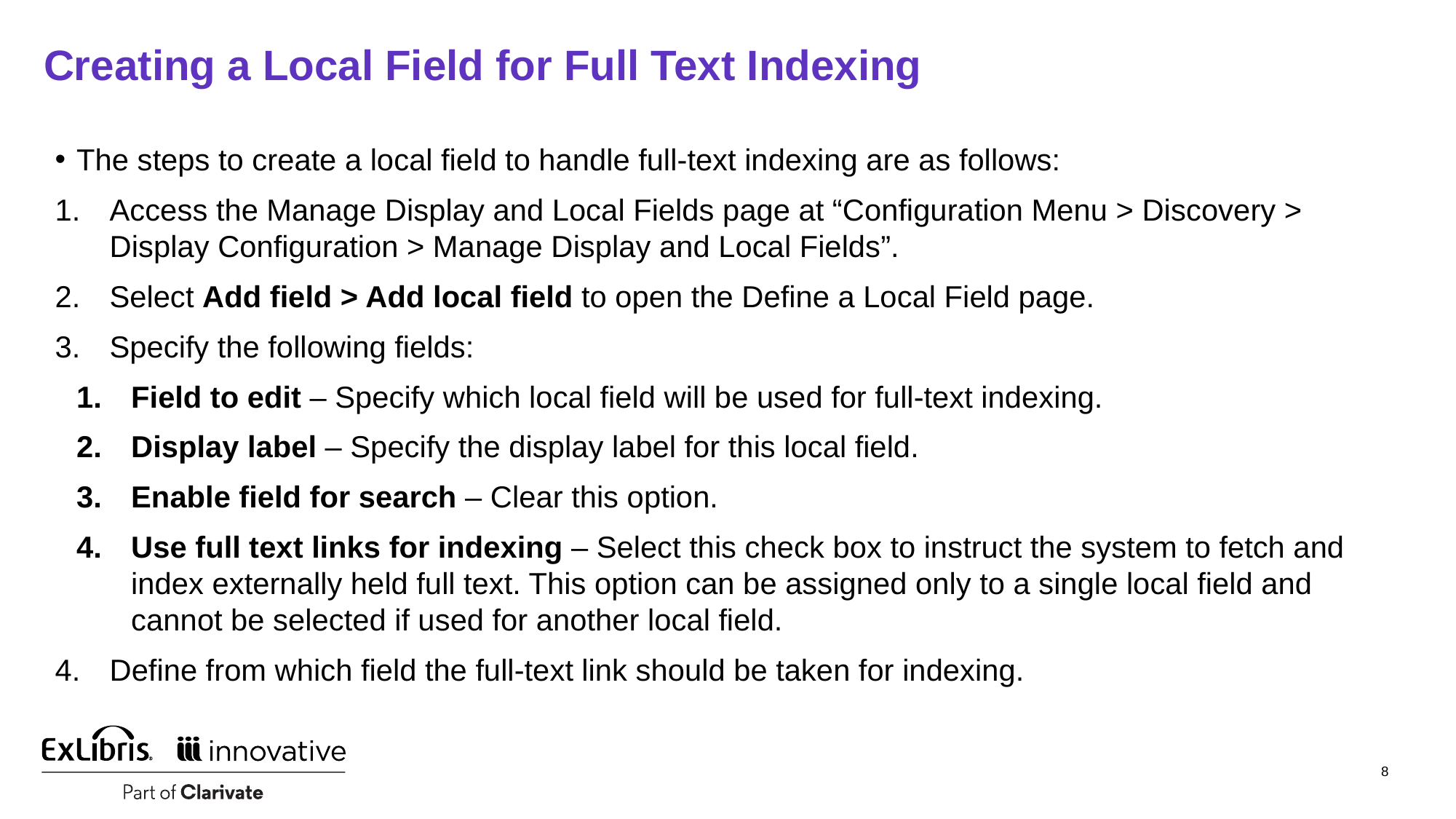

# Creating a Local Field for Full Text Indexing
The steps to create a local field to handle full-text indexing are as follows:
Access the Manage Display and Local Fields page at “Configuration Menu > Discovery > Display Configuration > Manage Display and Local Fields”.
Select Add field > Add local field to open the Define a Local Field page.
Specify the following fields:
Field to edit – Specify which local field will be used for full-text indexing.
Display label – Specify the display label for this local field.
Enable field for search – Clear this option.
Use full text links for indexing – Select this check box to instruct the system to fetch and index externally held full text. This option can be assigned only to a single local field and cannot be selected if used for another local field.
Define from which field the full-text link should be taken for indexing.

8